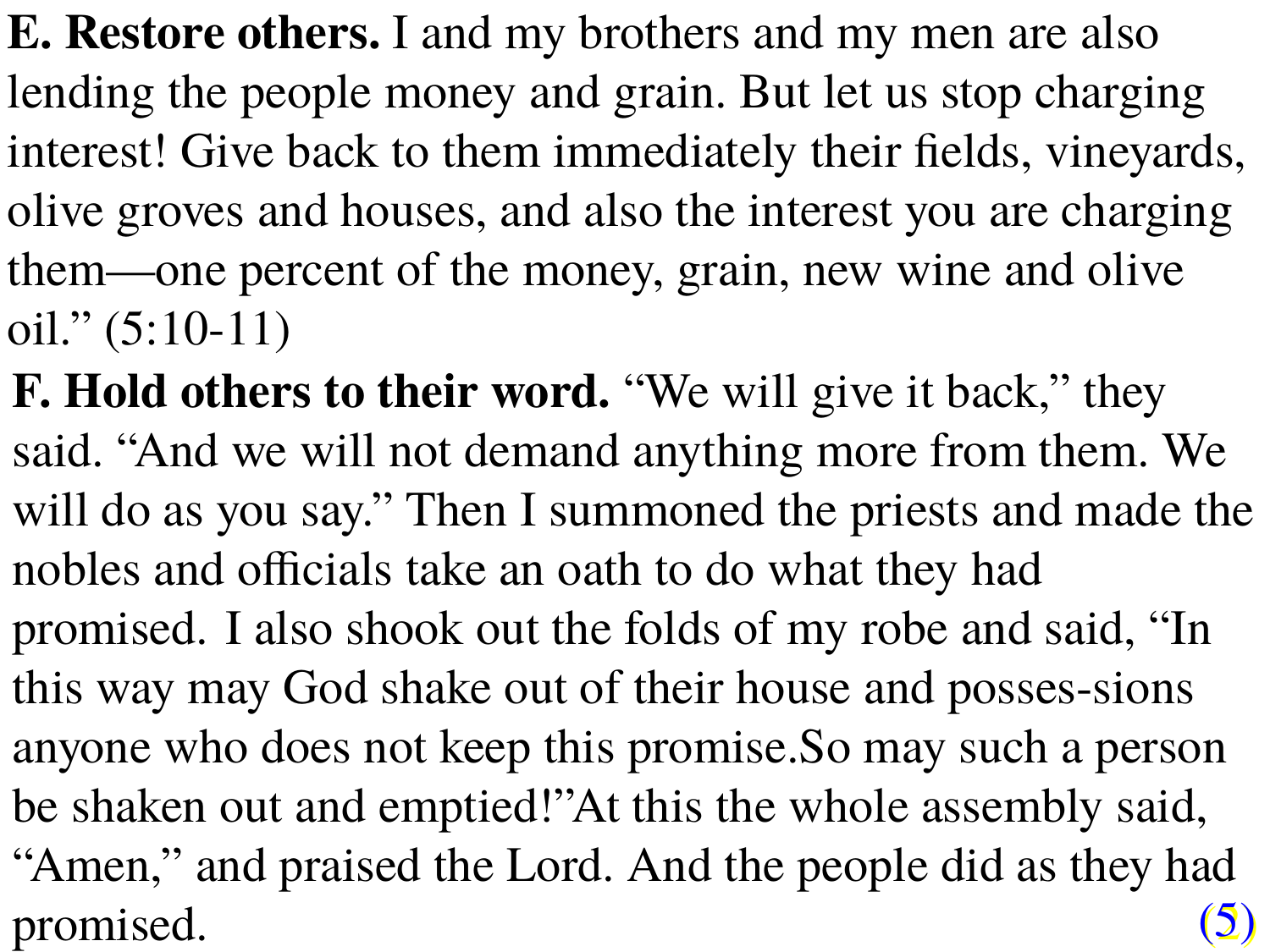

E. Restore others. I and my brothers and my men are also lending the people money and grain. But let us stop charging interest! Give back to them immediately their fields, vineyards, olive groves and houses, and also the interest you are charging them—one percent of the money, grain, new wine and olive oil.” (5:10-11)
F. Hold others to their word. “We will give it back,” they said. “And we will not demand anything more from them. We will do as you say.” Then I summoned the priests and made the nobles and officials take an oath to do what they had promised. I also shook out the folds of my robe and said, “In this way may God shake out of their house and posses-sions anyone who does not keep this promise.So may such a person be shaken out and emptied!”At this the whole assembly said, “Amen,” and praised the Lord. And the people did as they had promised.

(5)
(2)